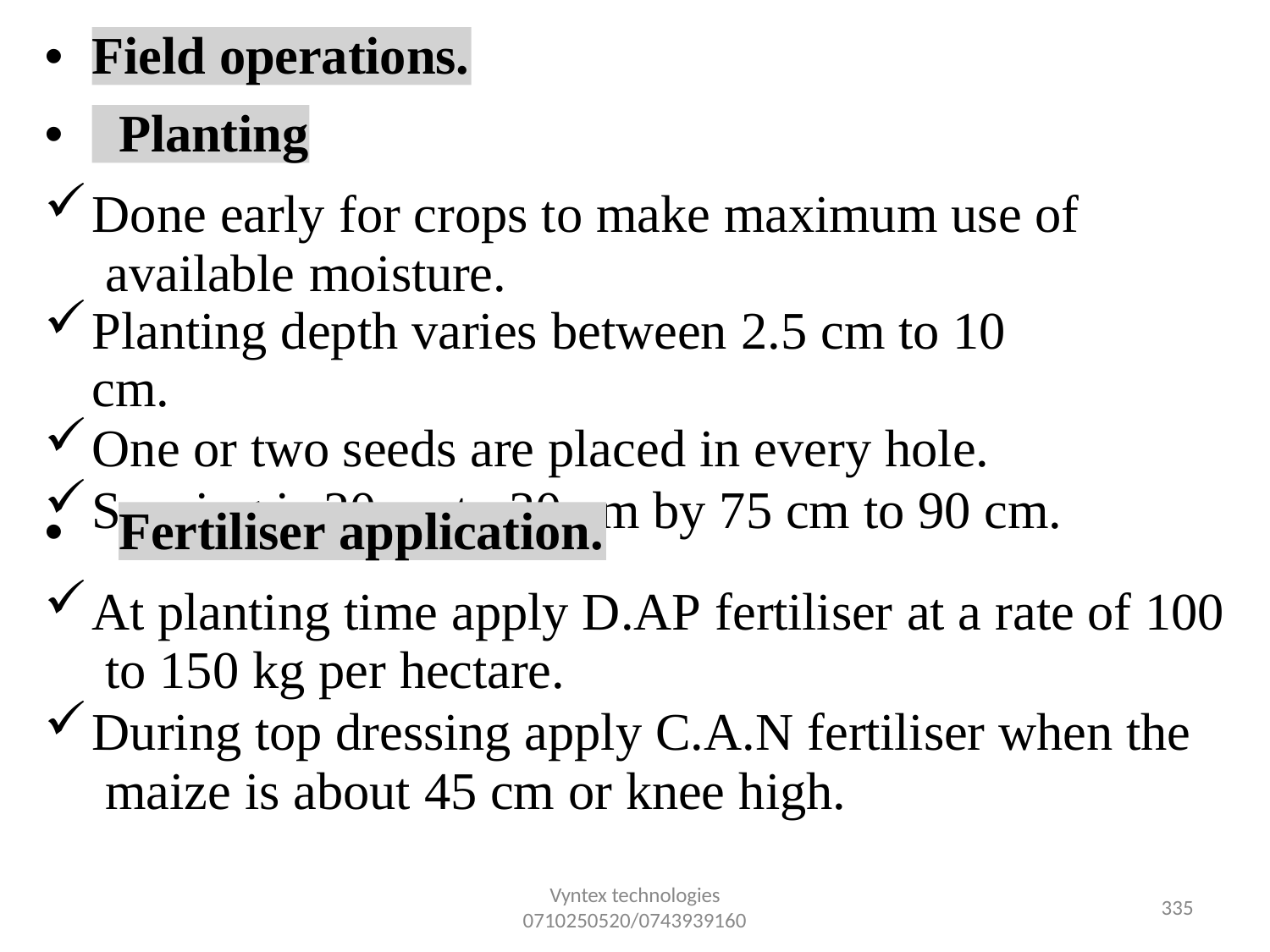

•
•
Field operations.
Planting
Done early for crops to make maximum use of  available moisture.
Planting depth varies between 2.5 cm to 10 cm.
One or two seeds are placed in every hole.
Spacing is 20cm to 30 cm by 75 cm to 90 cm.
•
Fertiliser application.
At planting time apply D.AP fertiliser at a rate of 100  to 150 kg per hectare.
During top dressing apply C.A.N fertiliser when the  maize is about 45 cm or knee high.
Vyntex technologies
0710250520/0743939160
335